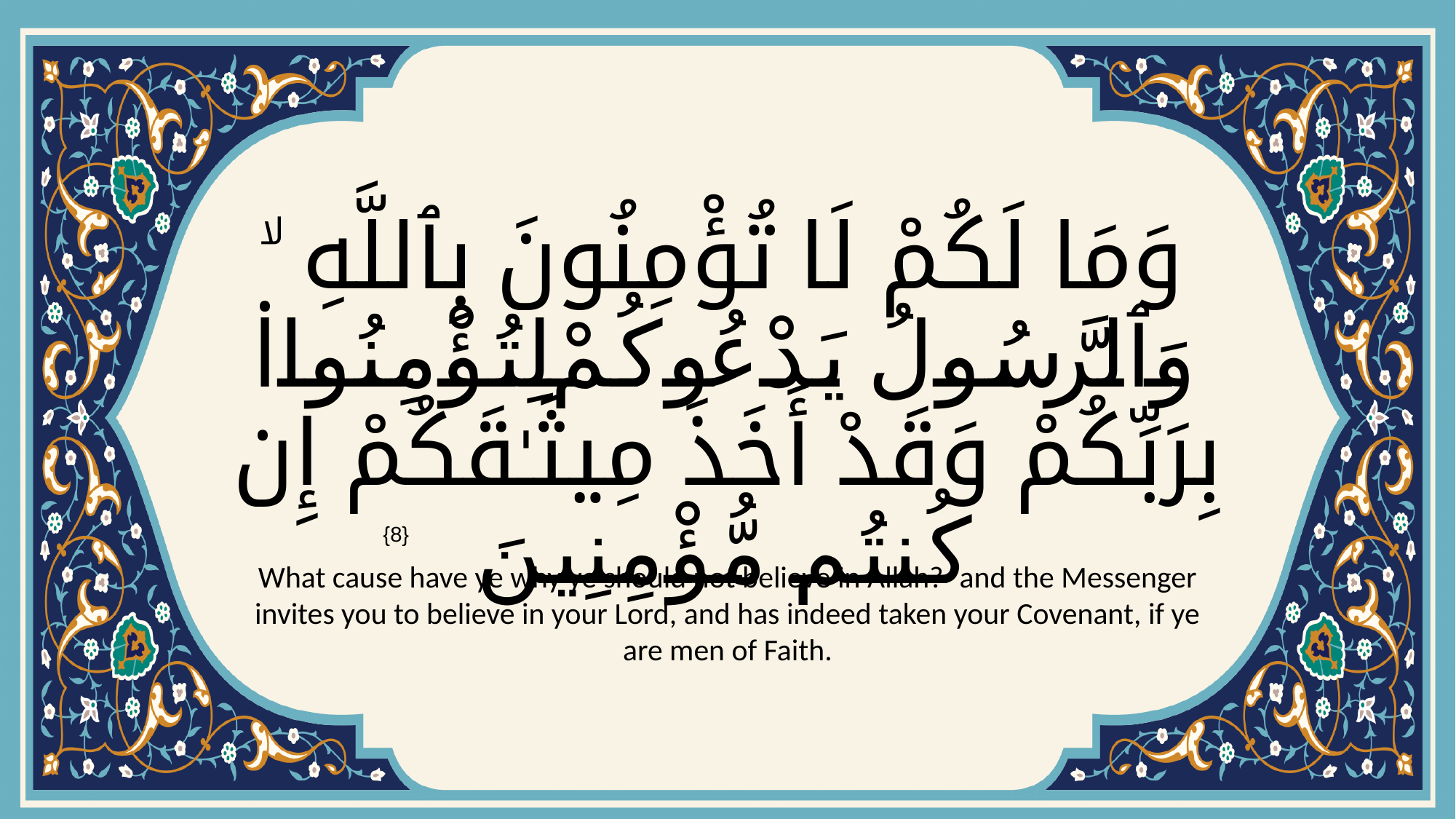

# وَمَا لَكُمْ لَا تُؤْمِنُونَ بِٱللَّهِ ۙ وَٱلرَّسُولُ يَدْعُوكُمْ لِتُؤْمِنُوا۟ بِرَبِّكُمْ وَقَدْ أَخَذَ مِيثَـٰقَكُمْ إِن كُنتُم مُّؤْمِنِينَ
{8}
What cause have ye why ye should not believe in Allah?- and the Messenger invites you to believe in your Lord, and has indeed taken your Covenant, if ye are men of Faith.